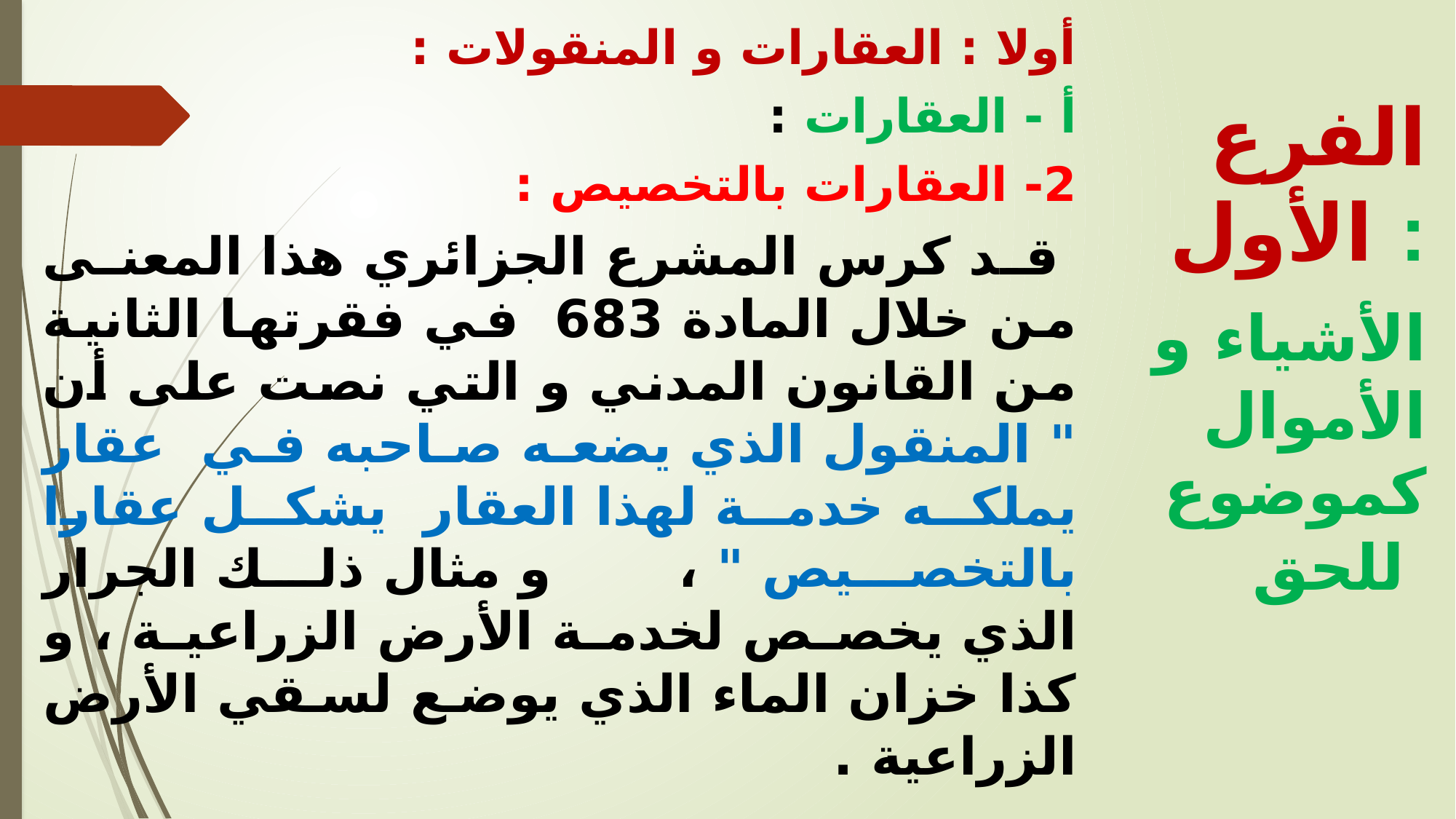

أولا : العقارات و المنقولات :
أ - العقارات :
2- العقارات بالتخصيص :
 قد كرس المشرع الجزائري هذا المعنى من خلال المادة 683  في فقرتها الثانية من القانون المدني و التي نصت على أن " المنقول الذي يضعه صاحبه في  عقار يملكه خدمة لهذا العقار  يشكل عقارا بالتخصيص " ،       و مثال ذلك الجرار الذي يخصص لخدمة الأرض الزراعية ، و كذا خزان الماء الذي يوضع لسقي الأرض الزراعية .
الفرع الأول :
 الأشياء و الأموال كموضوع للحق